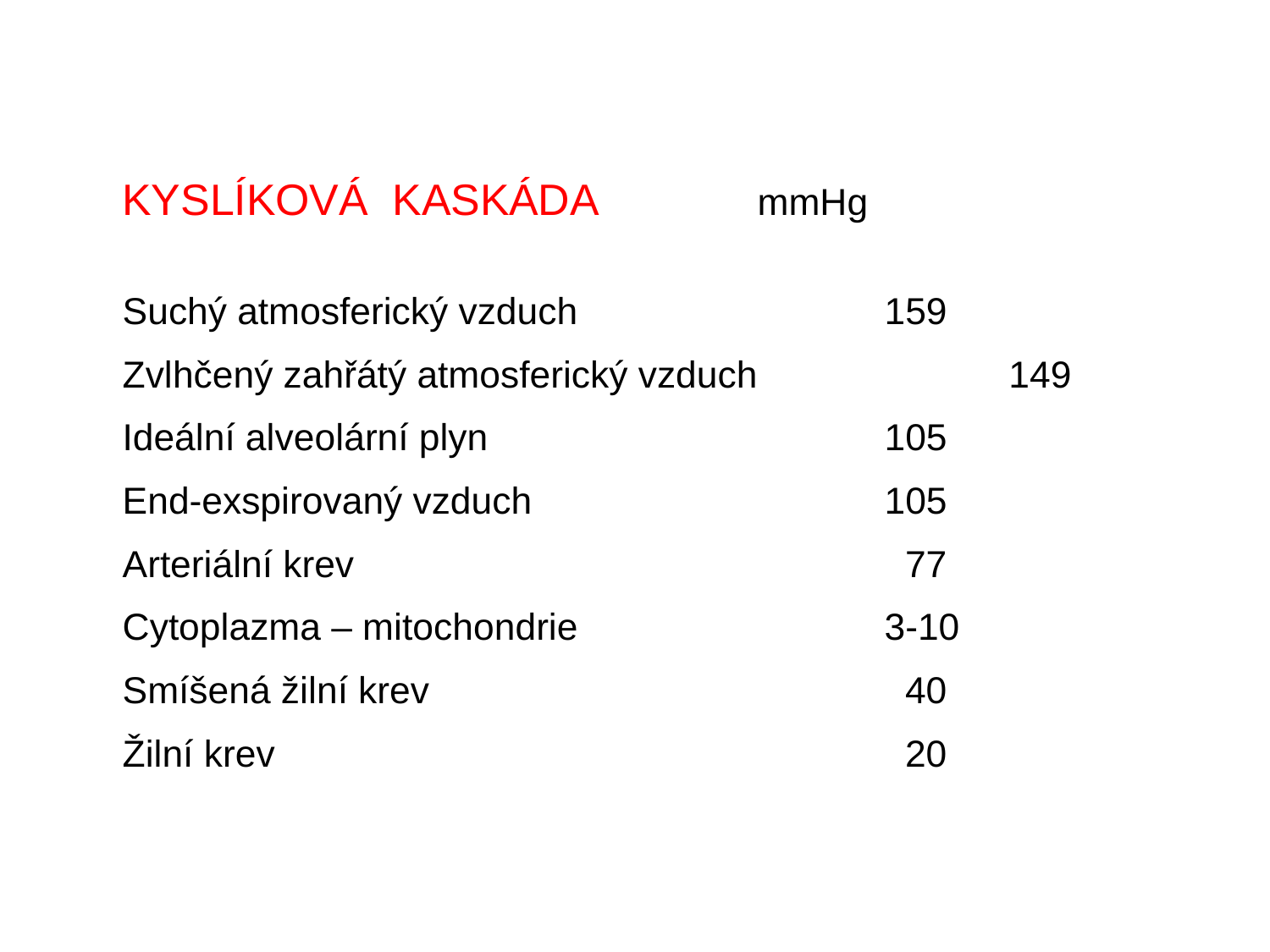

KYSLÍKOVÁ  KASKÁDA 		mmHg

Suchý atmosferický vzduch 			159
Zvlhčený zahřátý atmosferický vzduch	            149
Ideální alveolární plyn  			105
End-exspirovaný vzduch			105
Arteriální krev					  77
Cytoplazma – mitochondrie			3-10
Smíšená žilní krev				  40
Žilní krev					  20